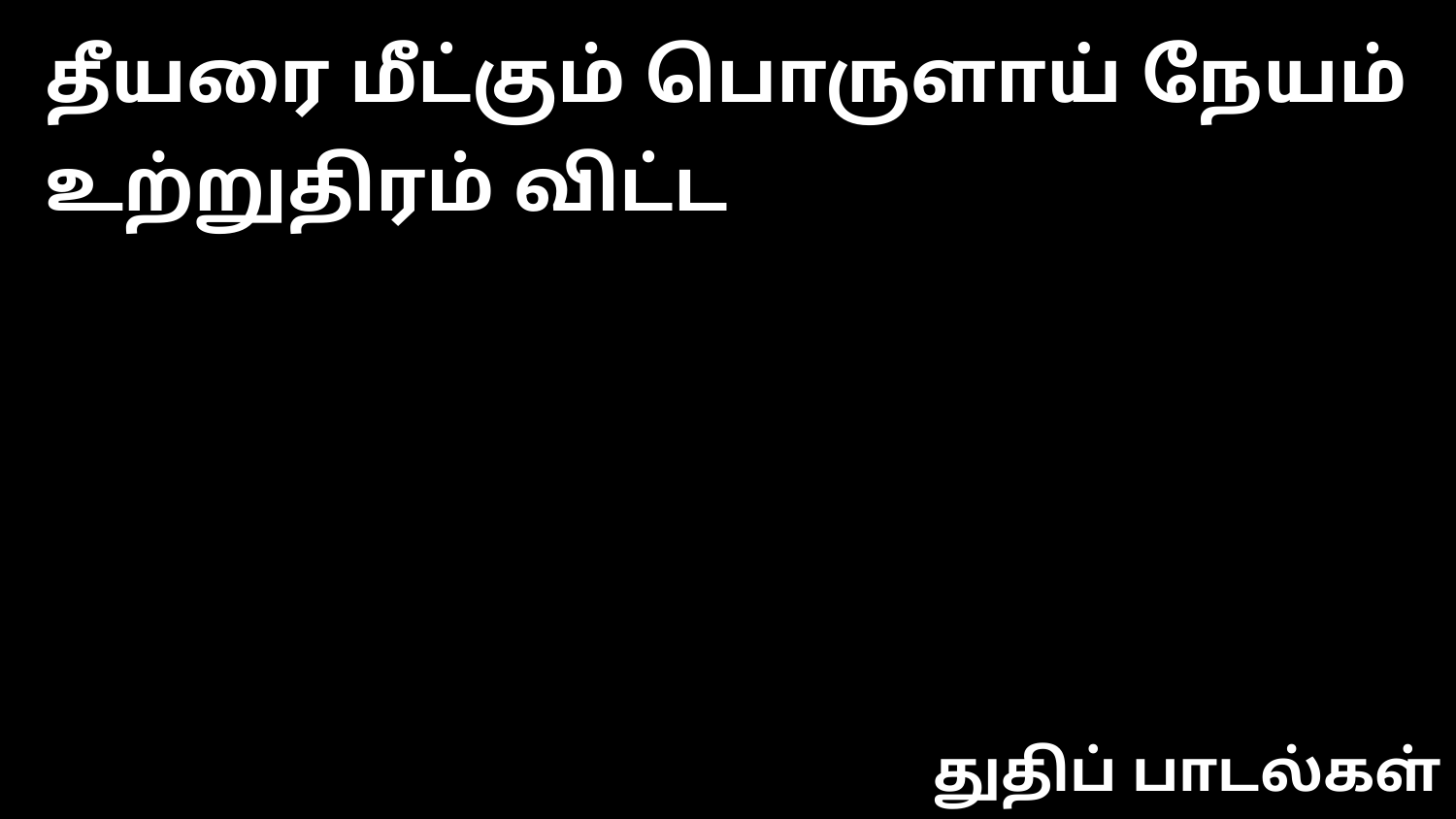

தீயரை மீட்கும் பொருளாய் நேயம் உற்றுதிரம் விட்ட
துதிப் பாடல்கள்